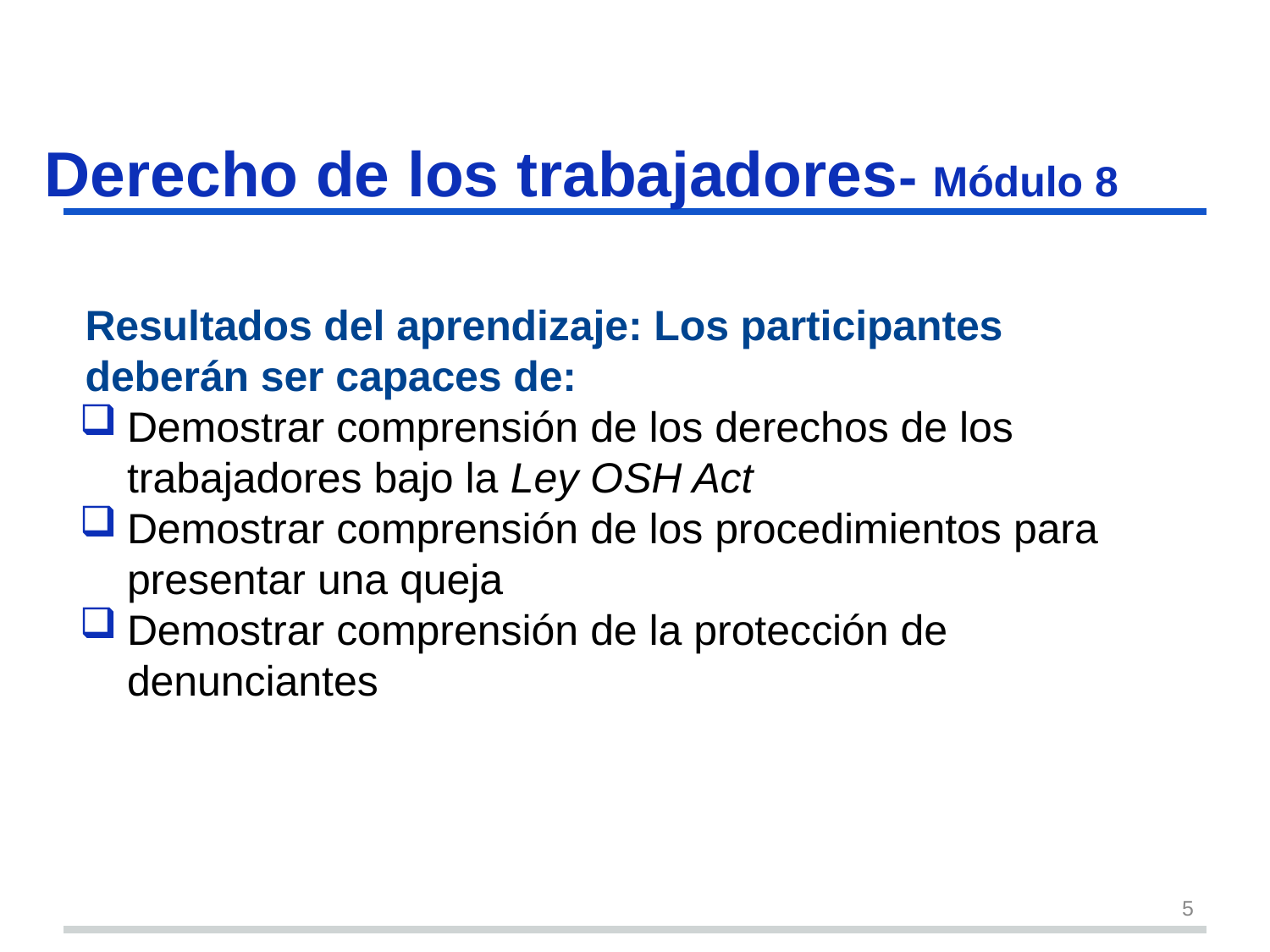

# Derecho de los trabajadores- Módulo 8 s5
Resultados del aprendizaje: Los participantes deberán ser capaces de:
Demostrar comprensión de los derechos de los trabajadores bajo la Ley OSH Act
Demostrar comprensión de los procedimientos para presentar una queja
Demostrar comprensión de la protección de denunciantes

5